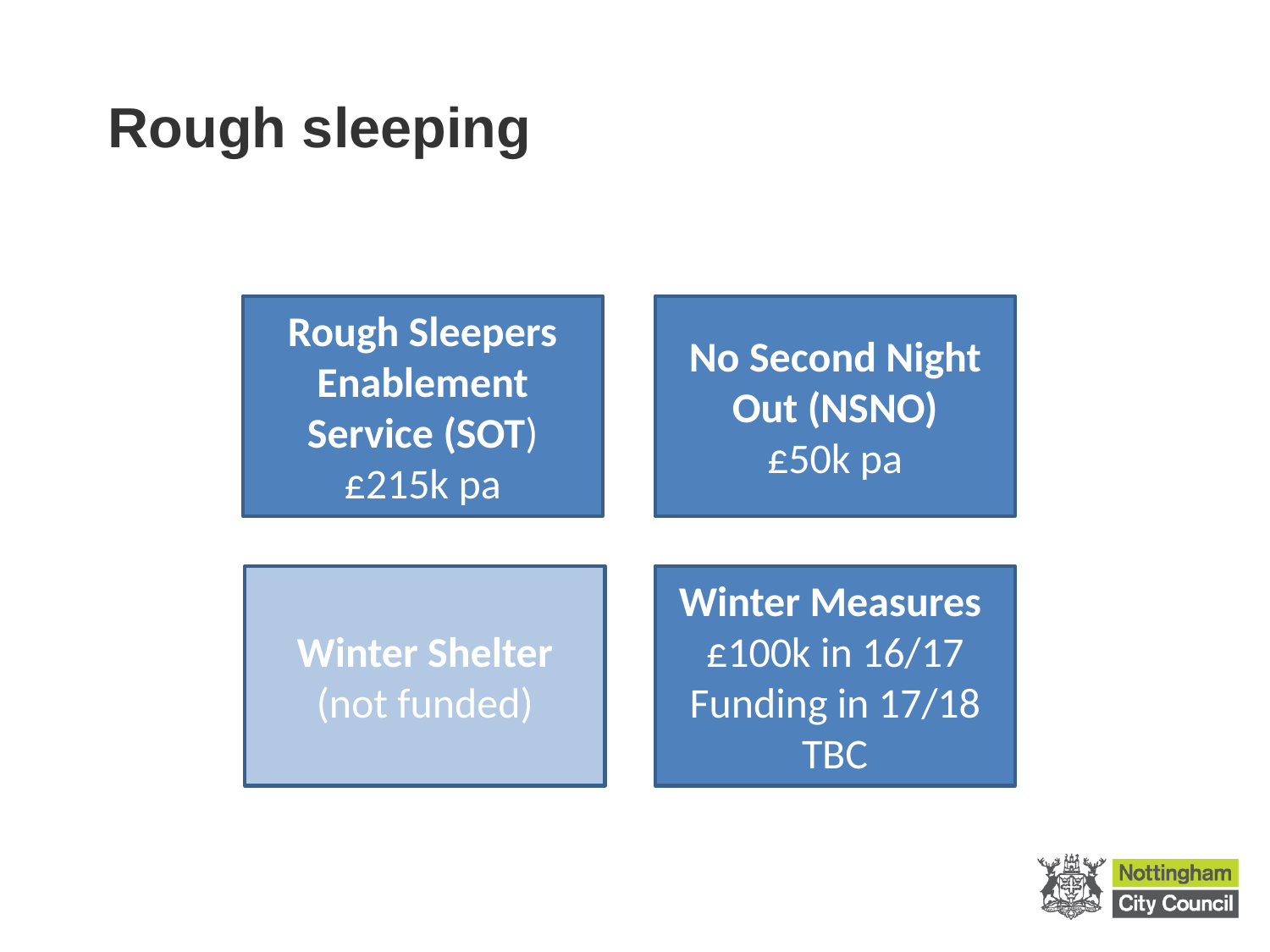

# Rough sleeping

Rough Sleepers Enablement Service (SOT)
£215k pa
No Second Night Out (NSNO)
£50k pa
Winter Shelter
(not funded)
Winter Measures
£100k in 16/17
Funding in 17/18 TBC